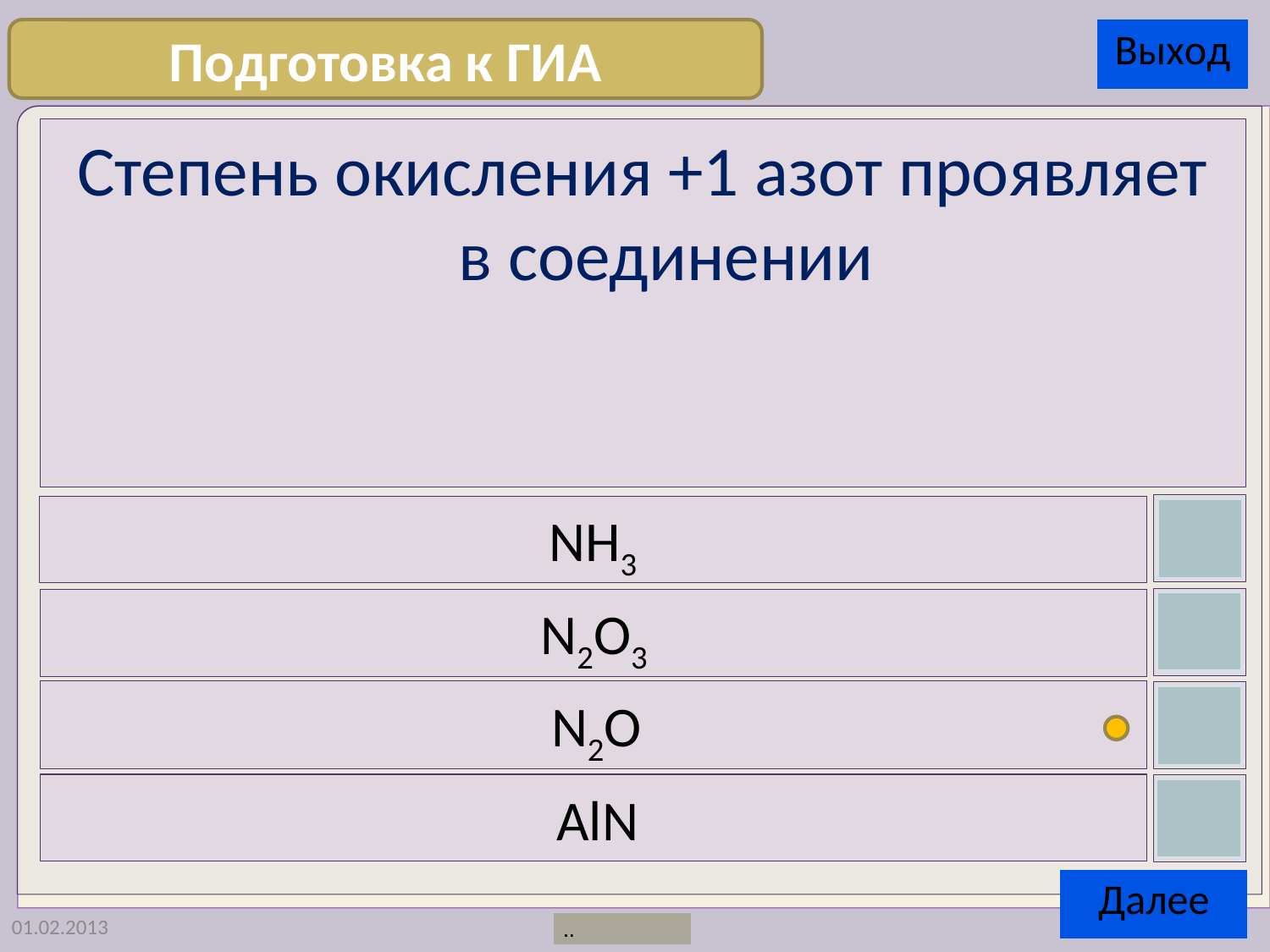

Подготовка к ГИА
Степень окисления +1 азот проявляет в соединении
NH3
N2O3
N2O
AlN
01.02.2013